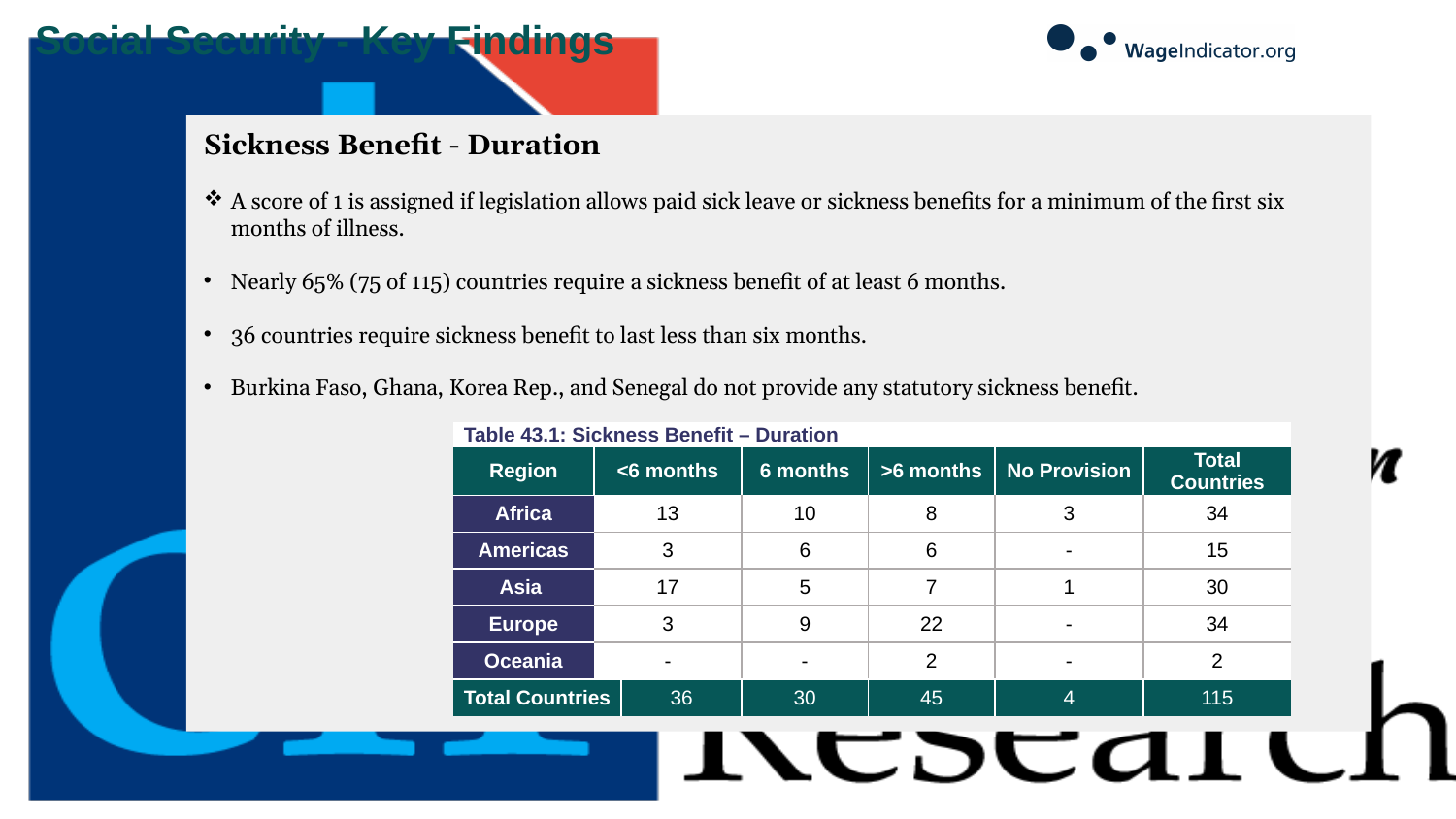

# Social Security - Key Findings
Sickness Benefit - Duration

A score of 1 is assigned if legislation allows paid sick leave or sickness benefits for a minimum of the first six months of illness.

Nearly 65% (75 of 115) countries require a sickness benefit of at least 6 months.

36 countries require sickness benefit to last less than six months.

Burkina Faso, Ghana, Korea Rep., and Senegal do not provide any statutory sickness benefit.

| Table 43.1: Sickness Benefit – Duration |  |  |  |  |  |  |
| --- | --- | --- | --- | --- | --- | --- |
| Region | <6 months |  | 6 months | >6 months | No Provision | Total Countries |
| Africa | 13 |  | 10 | 8 | 3 | 34 |
| Americas | 3 |  | 6 | 6 | - | 15 |
| Asia | 17 |  | 5 | 7 | 1 | 30 |
| Europe | 3 |  | 9 | 22 | - | 34 |
| Oceania | - |  | - | 2 | - | 2 |
| Total Countries |  | 36 | 30 | 45 | 4 | 115 |